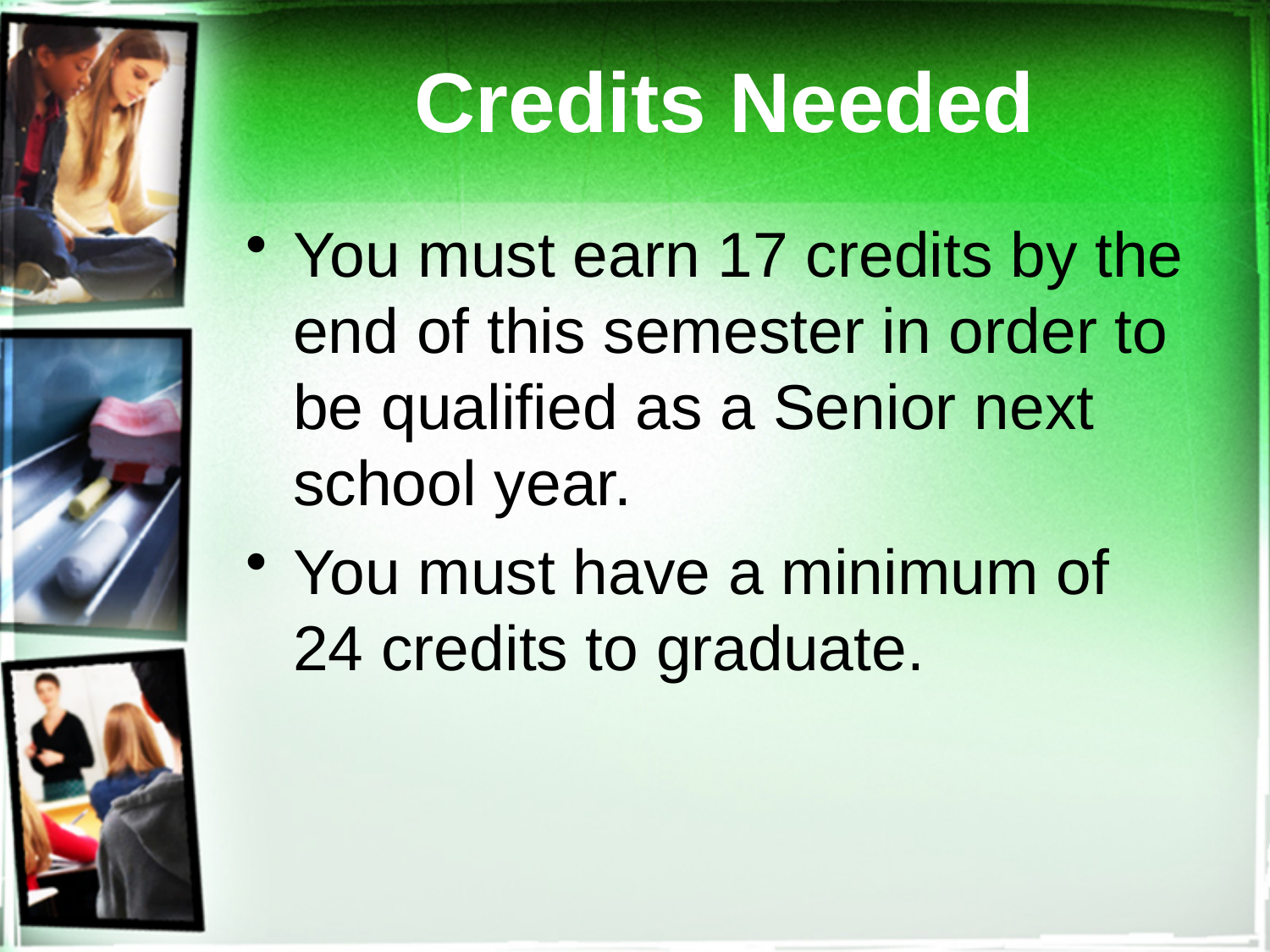

# Credits Needed
You must earn 17 credits by the end of this semester in order to be qualified as a Senior next school year.
You must have a minimum of 24 credits to graduate.